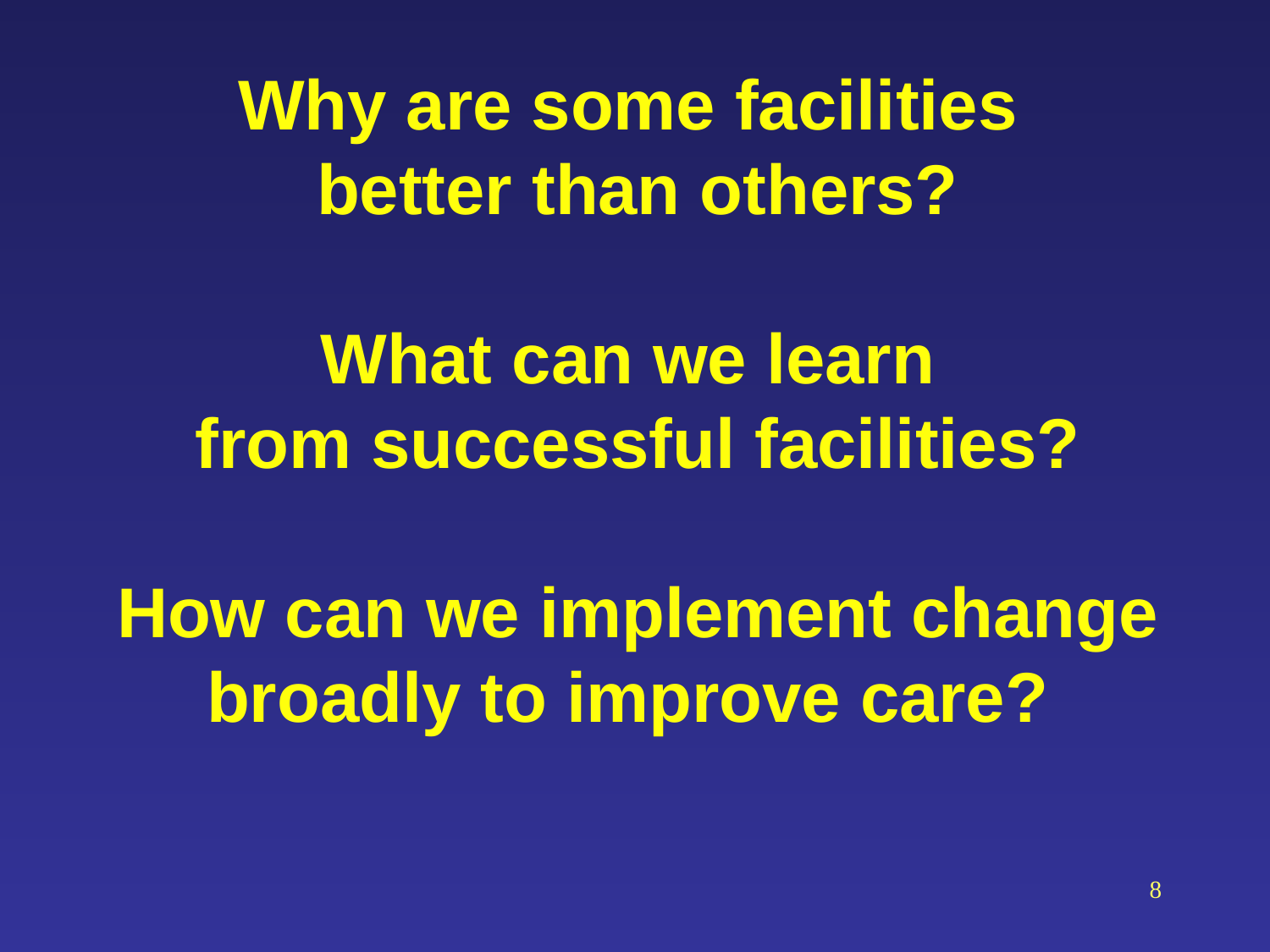

Why are some facilities
better than others?

What can we learn
from successful facilities?

How can we implement change broadly to improve care?
8